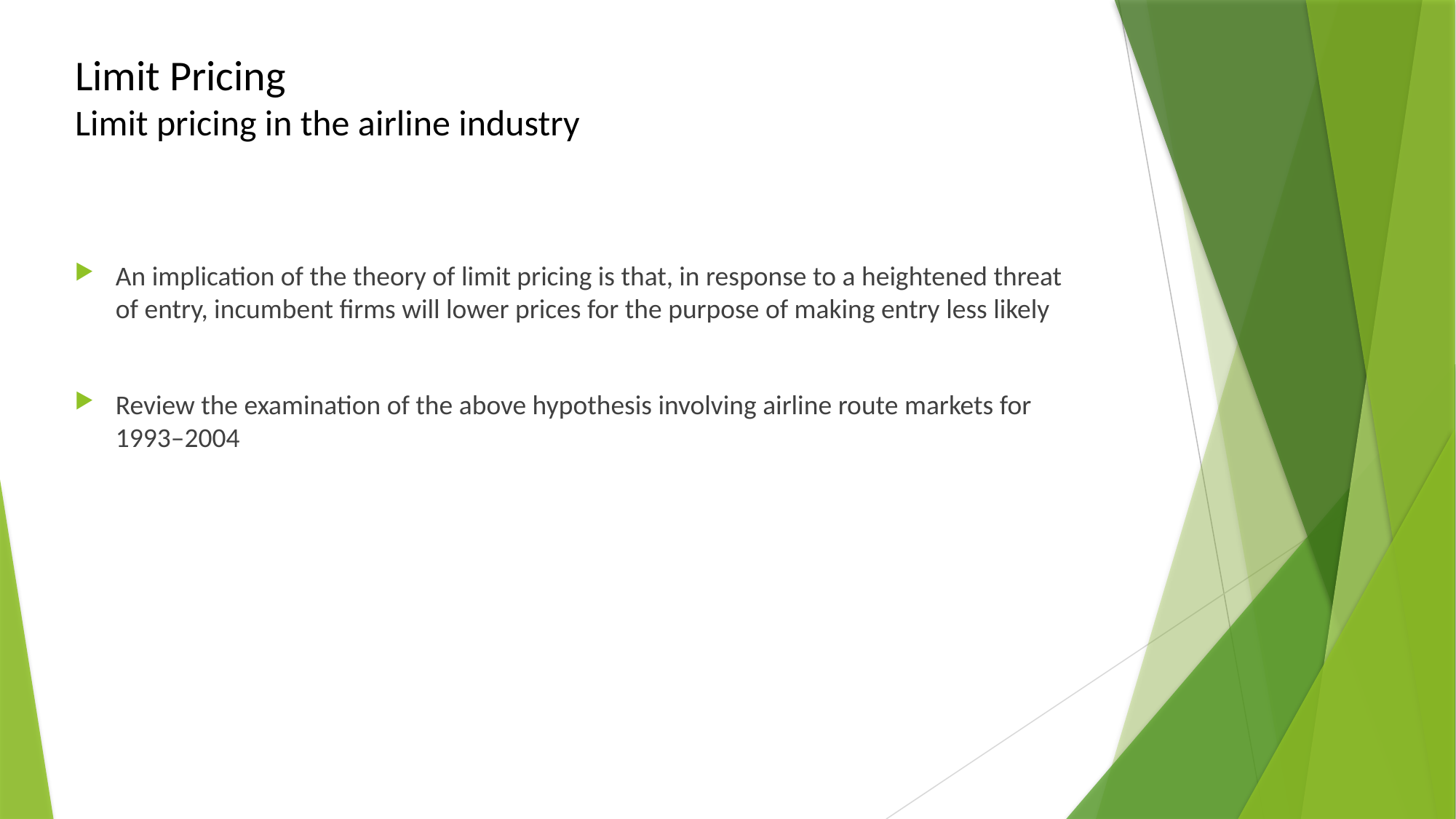

# Limit Pricing Limit pricing in the airline industry
An implication of the theory of limit pricing is that, in response to a heightened threat of entry, incumbent firms will lower prices for the purpose of making entry less likely

Review the examination of the above hypothesis involving airline route markets for 1993–2004